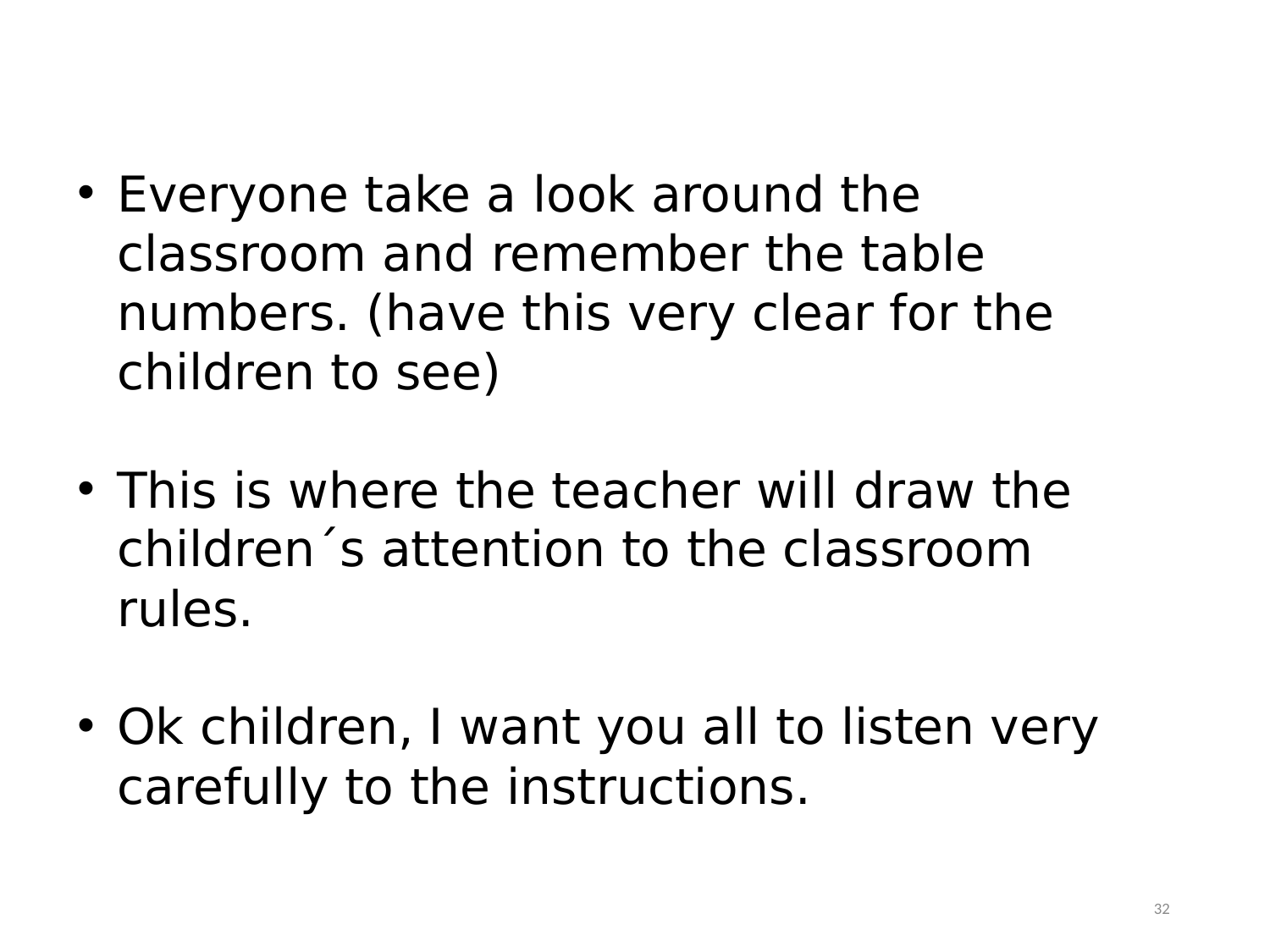

Everyone take a look around the classroom and remember the table numbers. (have this very clear for the children to see)

This is where the teacher will draw the children´s attention to the classroom rules.

Ok children, I want you all to listen very carefully to the instructions.
32